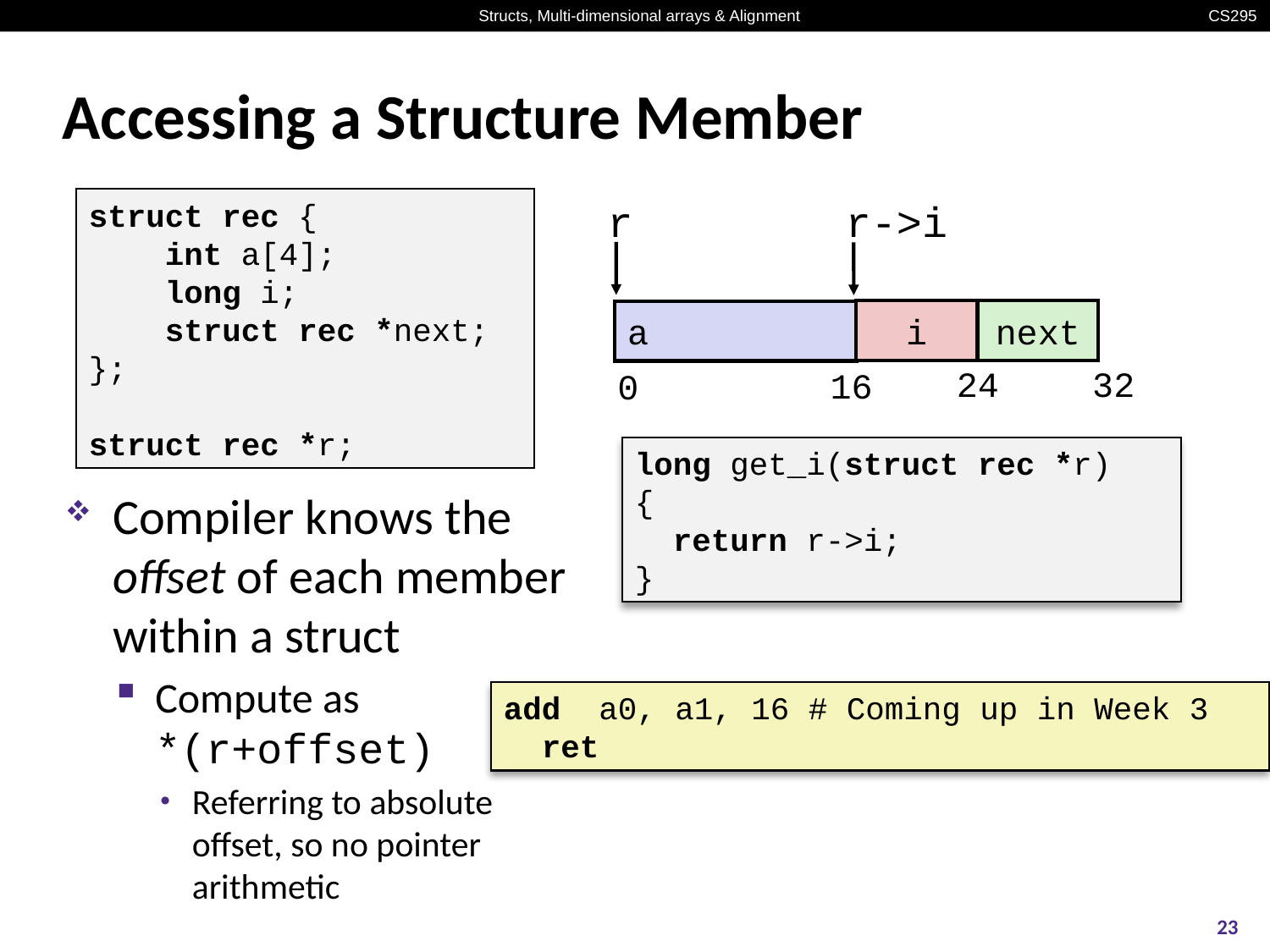

# Accessing a Structure Member
struct rec {
    int a[4];
    long i;
    struct rec *next;
};

struct rec *r;
r

i
next
a
24
32
16
0
r->i

long get_i(struct rec *r)
{
  return r->i;
}
Compiler knows the offset of each member within a struct
Compute as *(r+offset)
Referring to absolute offset, so no pointer arithmetic
add  a0, a1, 16 # Coming up in Week 3
  ret
23